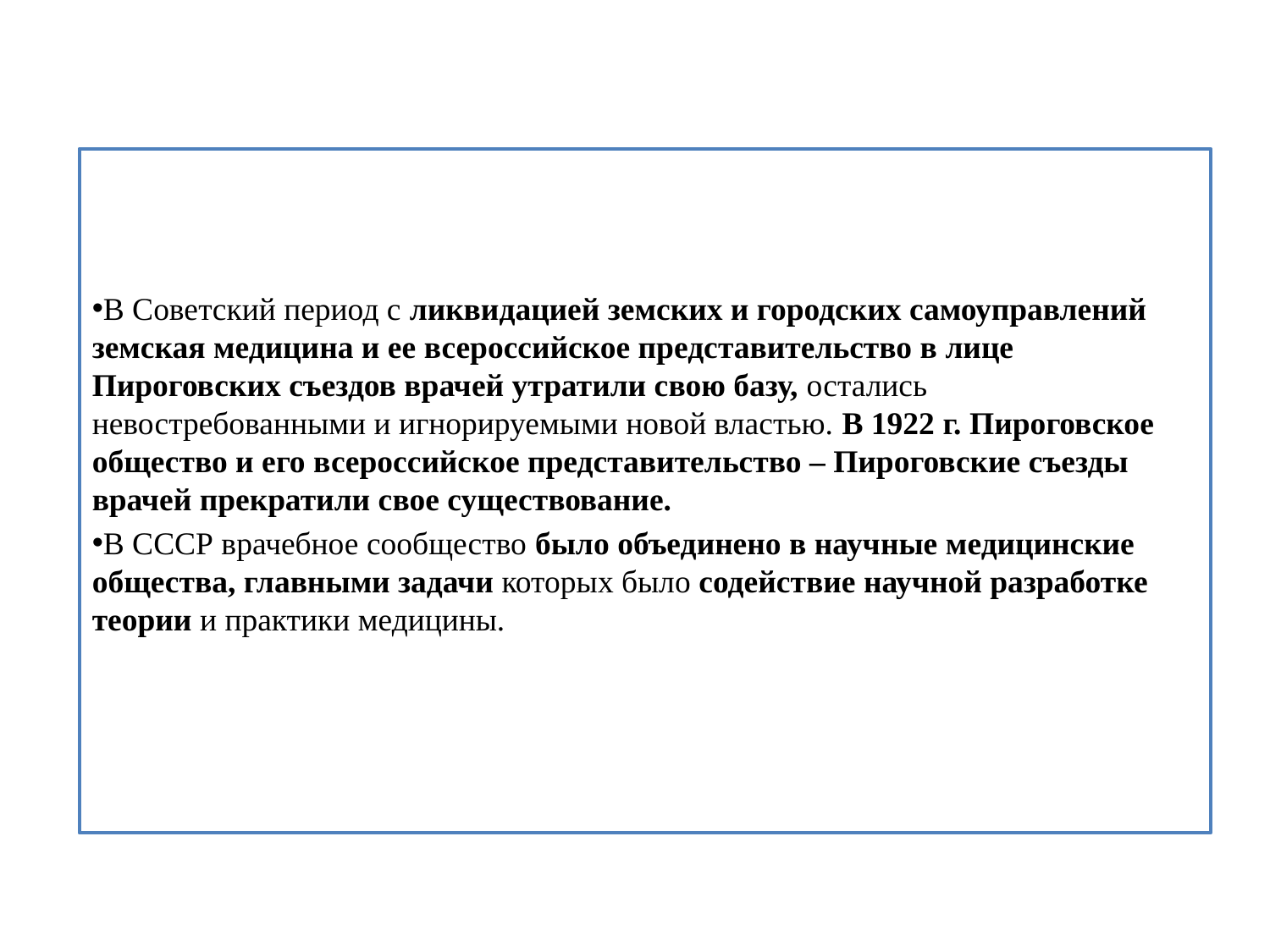

#

В Советский период с ликвидацией земских и городских самоуправлений земская медицина и ее всероссийское представительство в лице Пироговских съездов врачей утратили свою базу, остались невостребованными и игнорируемыми новой властью. В 1922 г. Пироговское общество и его всероссийское представительство – Пироговские съезды врачей прекратили свое существование.
В СССР врачебное сообщество было объединено в научные медицинские общества, главными задачи которых было содействие научной разработке теории и практики медицины.